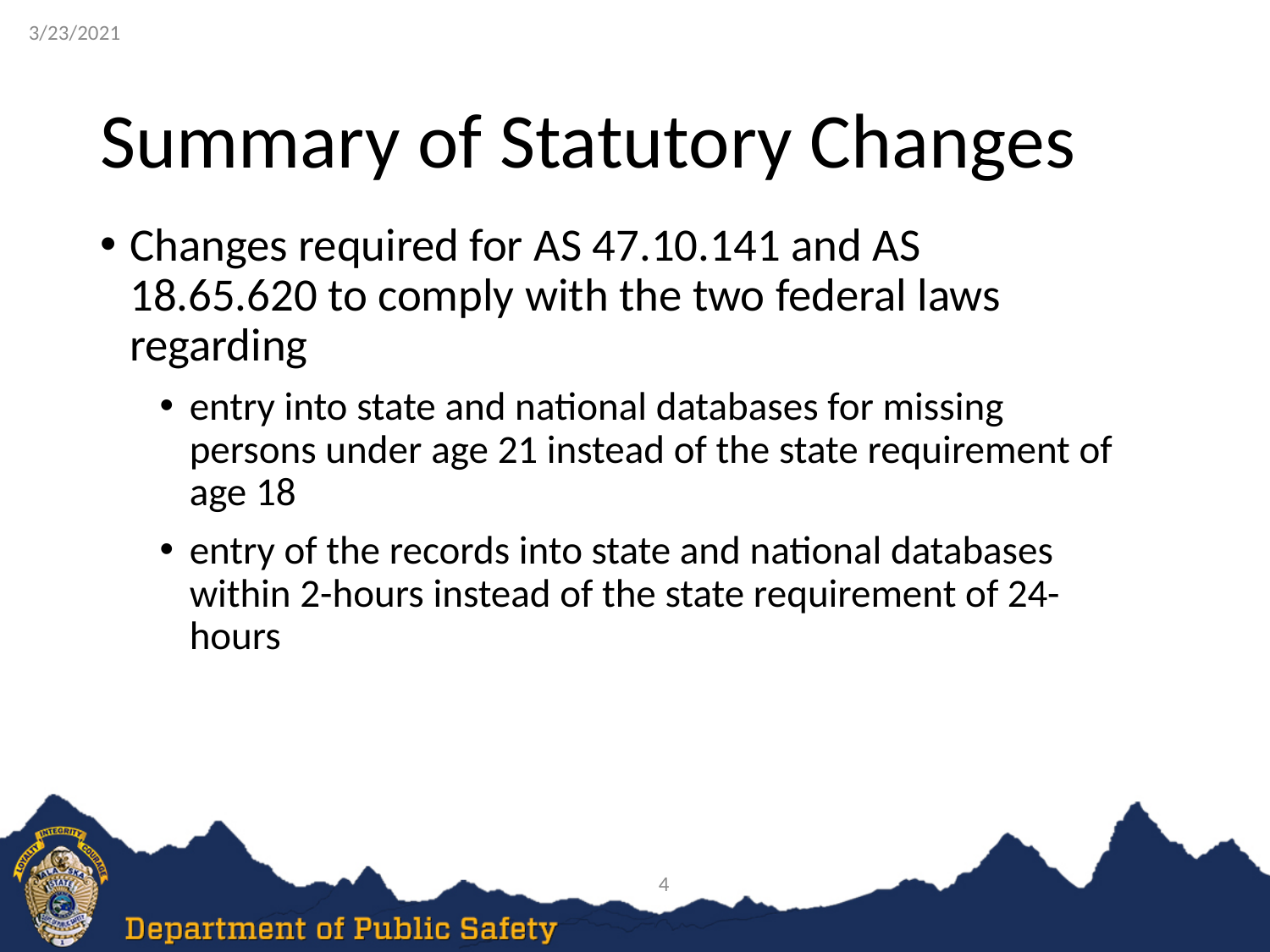

3/23/2021
# Summary of Statutory Changes
Changes required for AS 47.10.141 and AS 18.65.620 to comply with the two federal laws regarding
entry into state and national databases for missing persons under age 21 instead of the state requirement of age 18
entry of the records into state and national databases within 2-hours instead of the state requirement of 24-hours

4